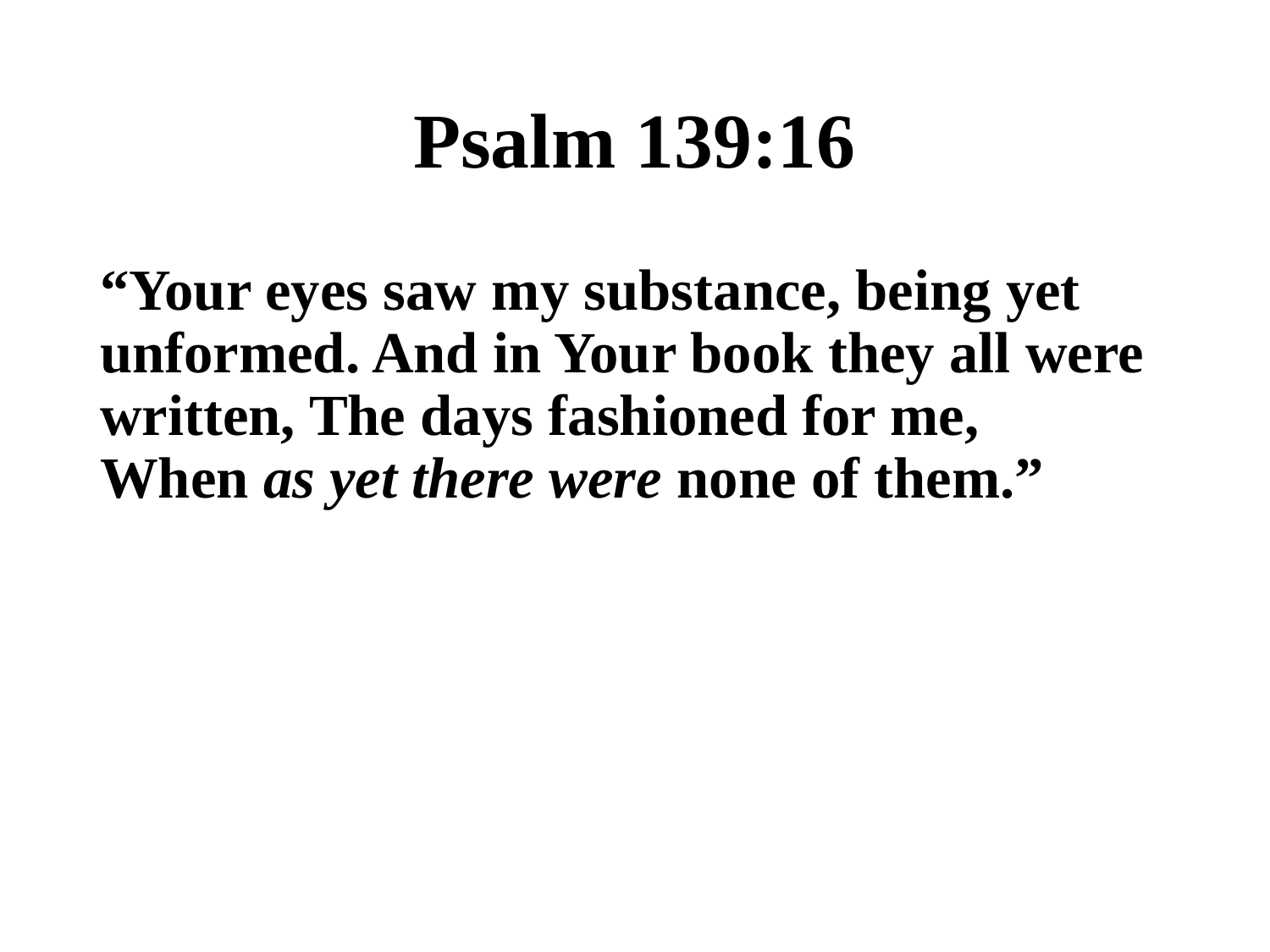

# Psalm 139:16
“Your eyes saw my substance, being yet unformed. And in Your book they all were written, The days fashioned for me, When as yet there were none of them.”